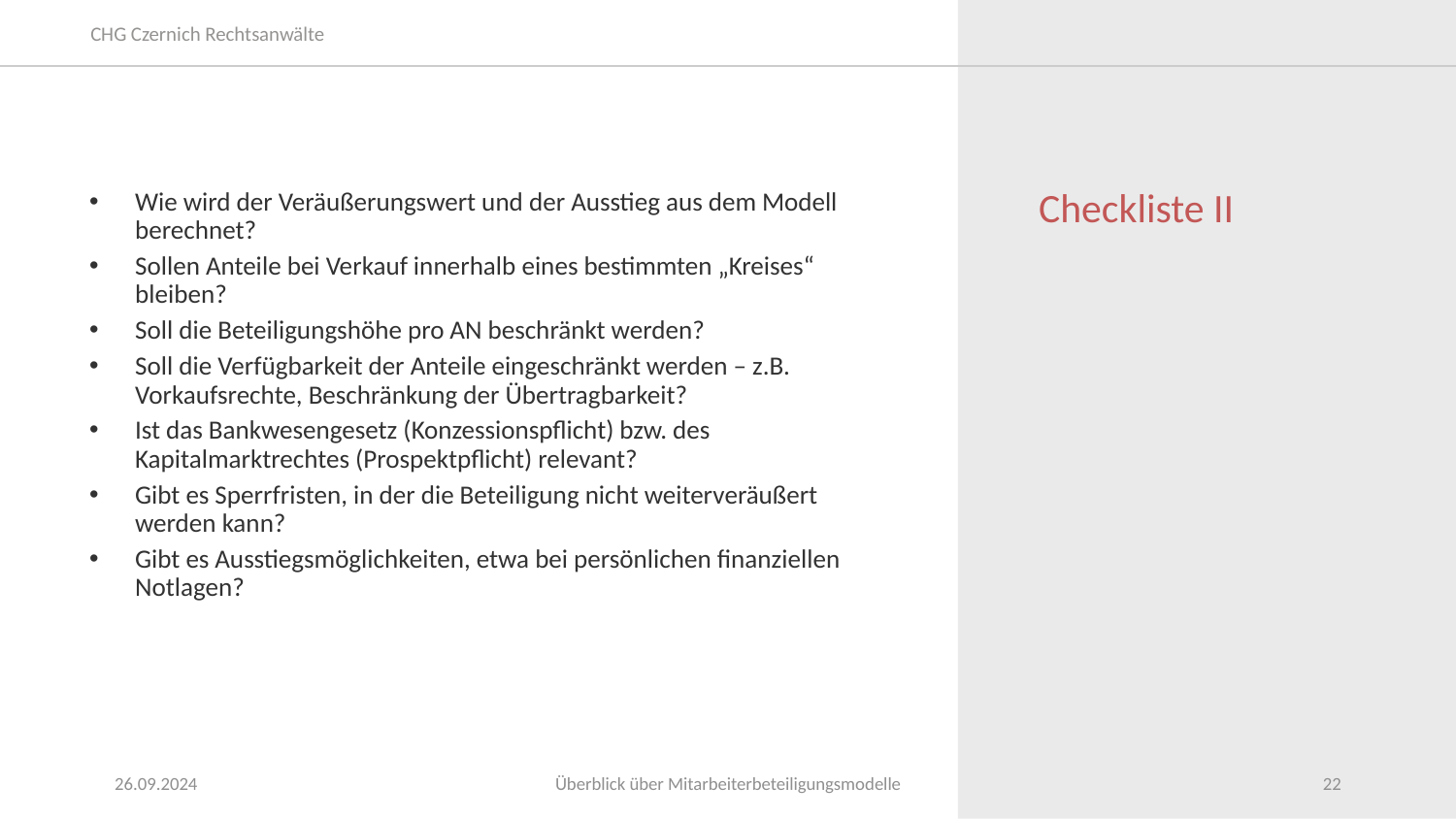

# Checkliste II
Wie wird der Veräußerungswert und der Ausstieg aus dem Modell berechnet?
Sollen Anteile bei Verkauf innerhalb eines bestimmten „Kreises“ bleiben?
Soll die Beteiligungshöhe pro AN beschränkt werden?
Soll die Verfügbarkeit der Anteile eingeschränkt werden – z.B. Vorkaufsrechte, Beschränkung der Übertragbarkeit?
Ist das Bankwesengesetz (Konzessionspflicht) bzw. des Kapitalmarktrechtes (Prospektpflicht) relevant?
Gibt es Sperrfristen, in der die Beteiligung nicht weiterveräußert werden kann?
Gibt es Ausstiegsmöglichkeiten, etwa bei persönlichen finanziellen Notlagen?
26.09.2024
Überblick über Mitarbeiterbeteiligungsmodelle
22